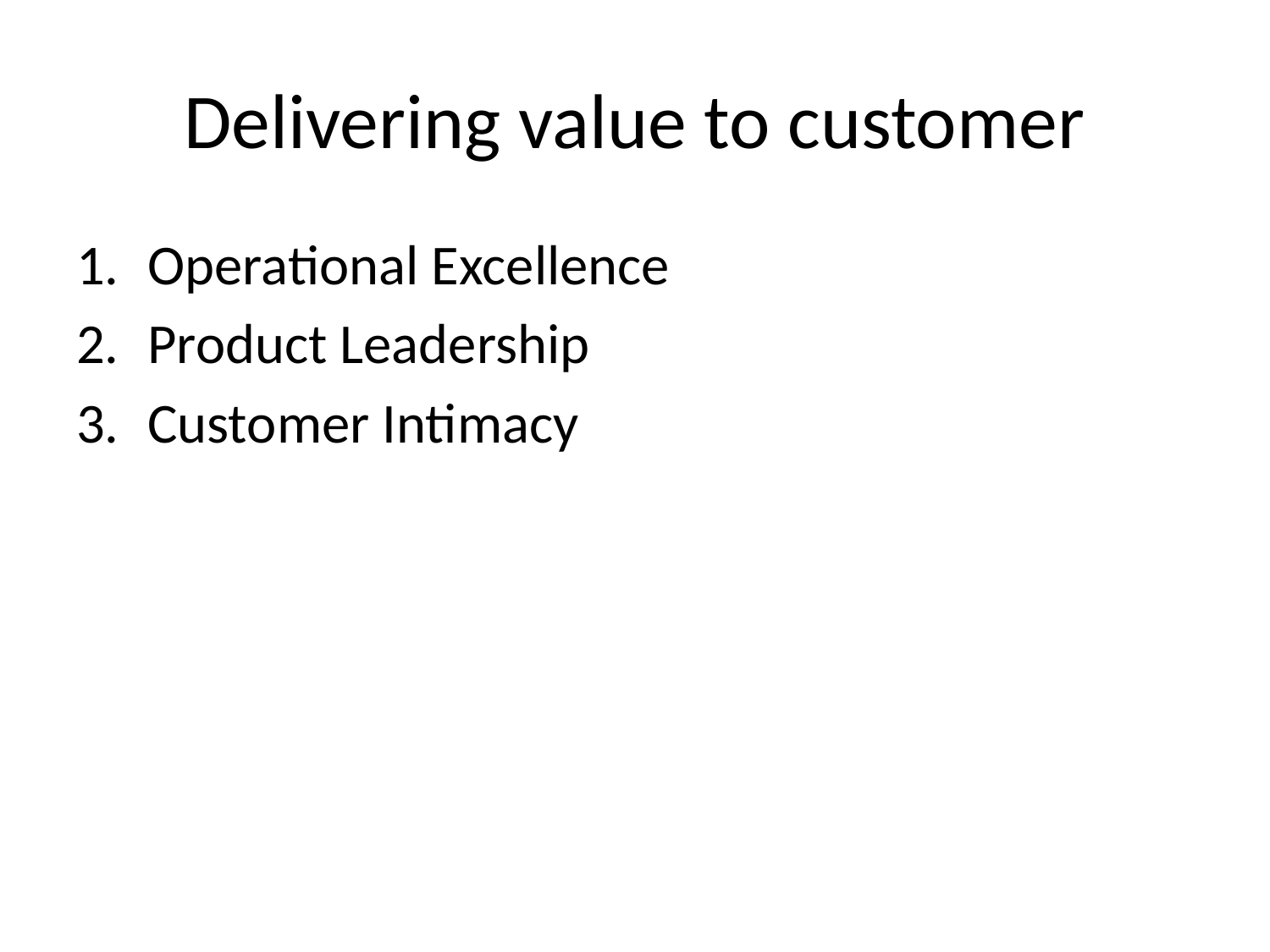

# Delivering value to customer
Operational Excellence
Product Leadership
Customer Intimacy